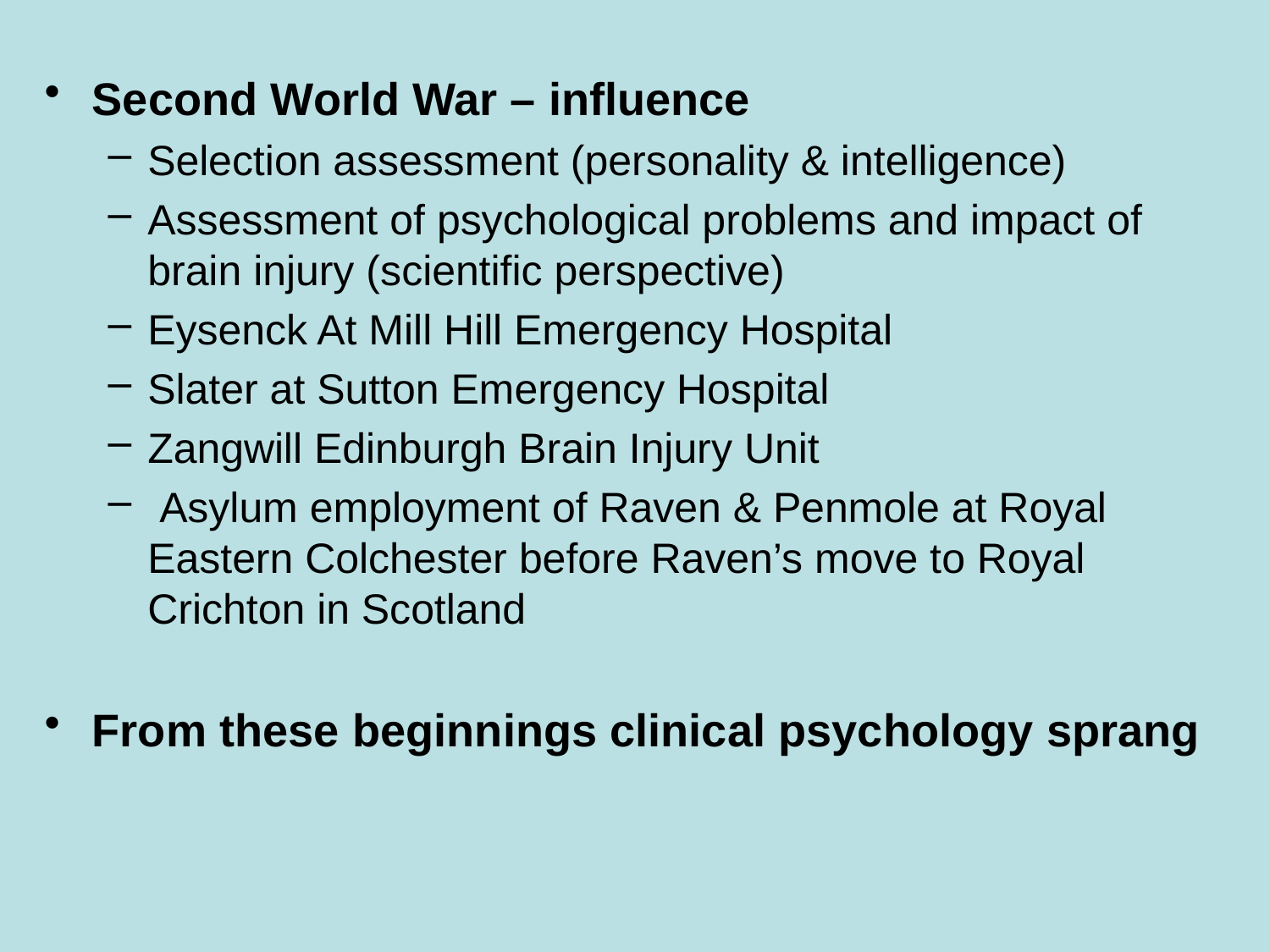

Second World War – influence
Selection assessment (personality & intelligence)
Assessment of psychological problems and impact of brain injury (scientific perspective)
Eysenck At Mill Hill Emergency Hospital
Slater at Sutton Emergency Hospital
Zangwill Edinburgh Brain Injury Unit
 Asylum employment of Raven & Penmole at Royal Eastern Colchester before Raven’s move to Royal Crichton in Scotland

From these beginnings clinical psychology sprang